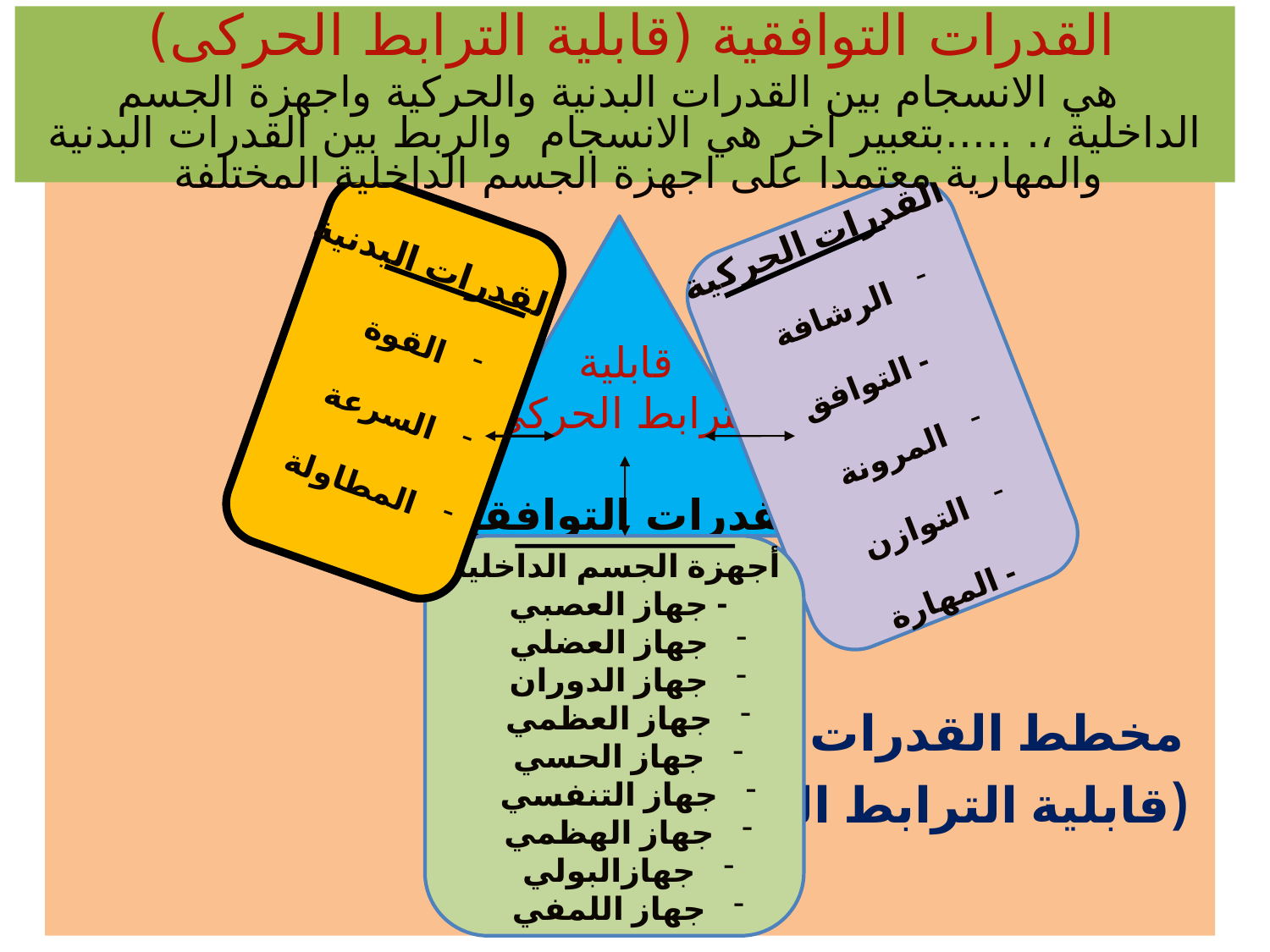

القدرات التوافقية (قابلية الترابط الحركى)
 هي الانسجام بين القدرات البدنية والحركية واجهزة الجسم الداخلية ،. .....بتعبير اخر هي الانسجام  والربط بين القدرات البدنية والمهارية معتمدا على اجهزة الجسم الداخلية المختلفة

  مخطط القدرات التوافقية
 (قابلية الترابط الحركي )
القدرات البدنية

 القوة

 السرعة

 المطاولة

القدرات الحركية

 الرشافة

 - التوافق

 المرونة

 التوازن

- المهارة
قابلية
الترابط الحركي

(القدرات التوافقية )

أجهزة الجسم الداخلية
- جهاز العصبي
 جهاز العضلي
 جهاز الدوران
 جهاز العظمي
 جهاز الحسي
 جهاز التنفسي
 جهاز الهظمي
 جهازالبولي
 جهاز اللمفي